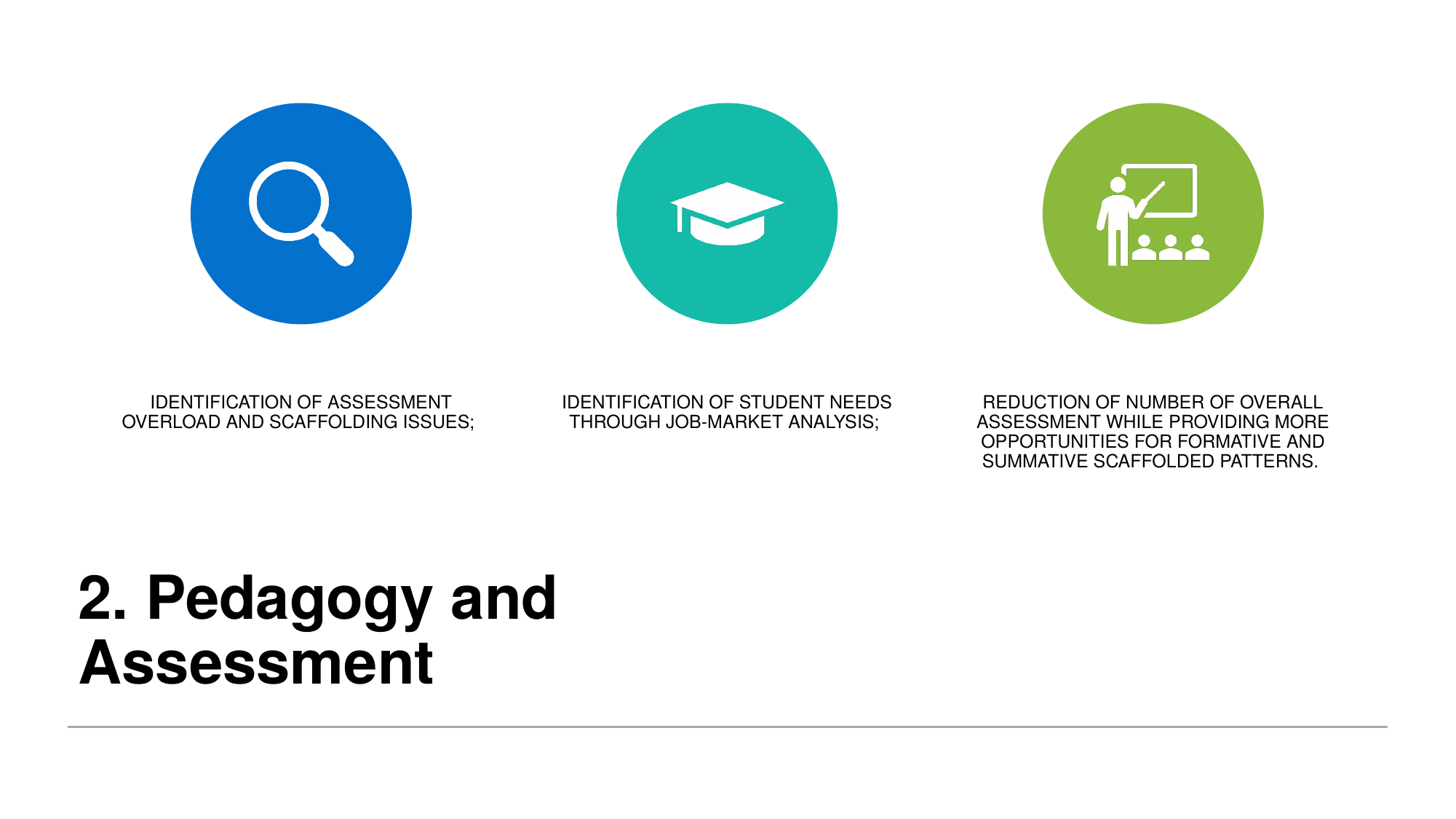

Identification of assessment overload and scaffolding issues;
Identification of student needs through job-market analysis;
Reduction of number of overall assessment while providing more opportunities for formative and summative scaffolded patterns.
# 2. Pedagogy and Assessment